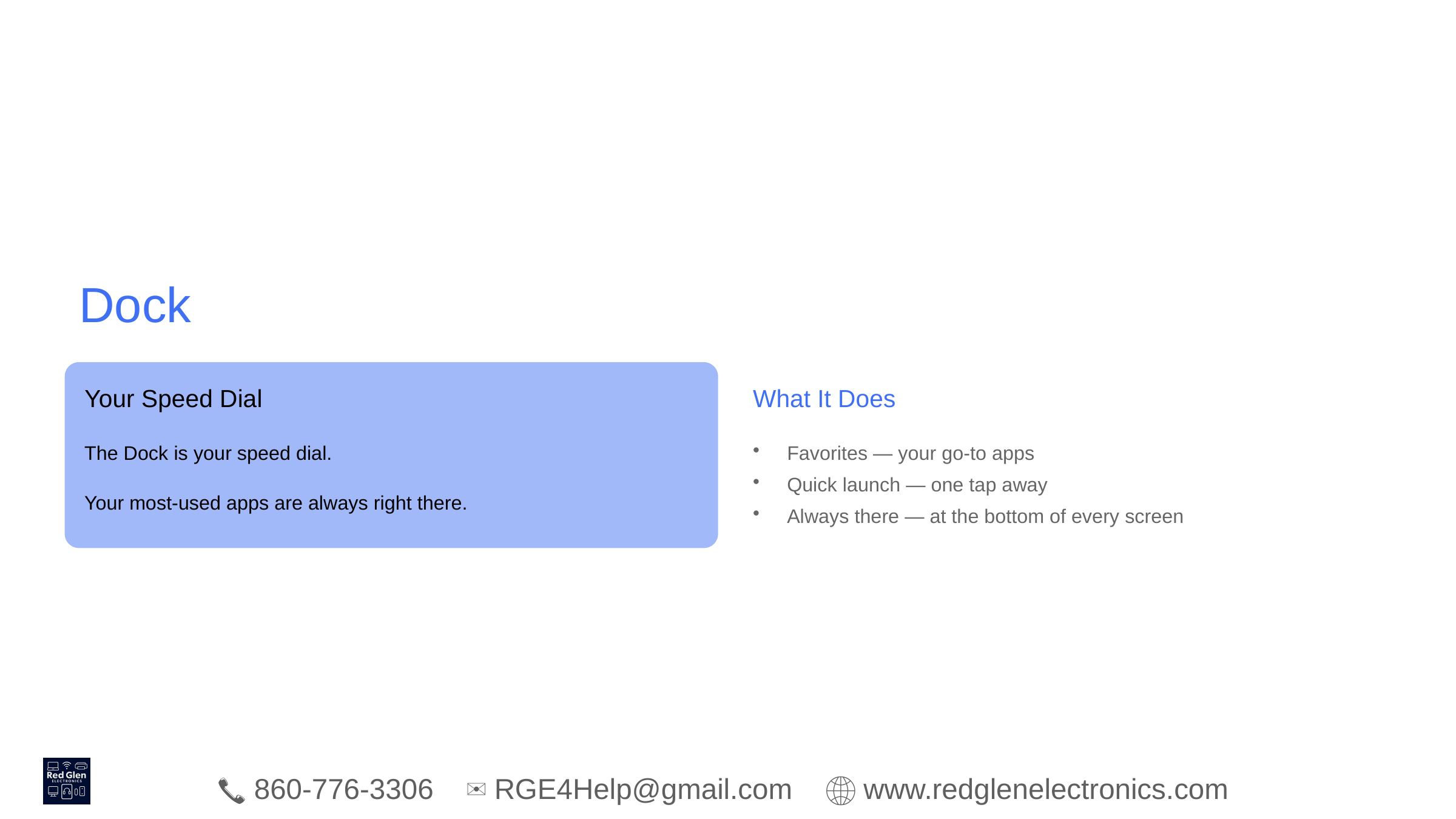

Dock

Your Speed Dial
What It Does
The Dock is your speed dial.
Favorites — your go-to apps
Quick launch — one tap away
Always there — at the bottom of every screen
Your most-used apps are always right there.